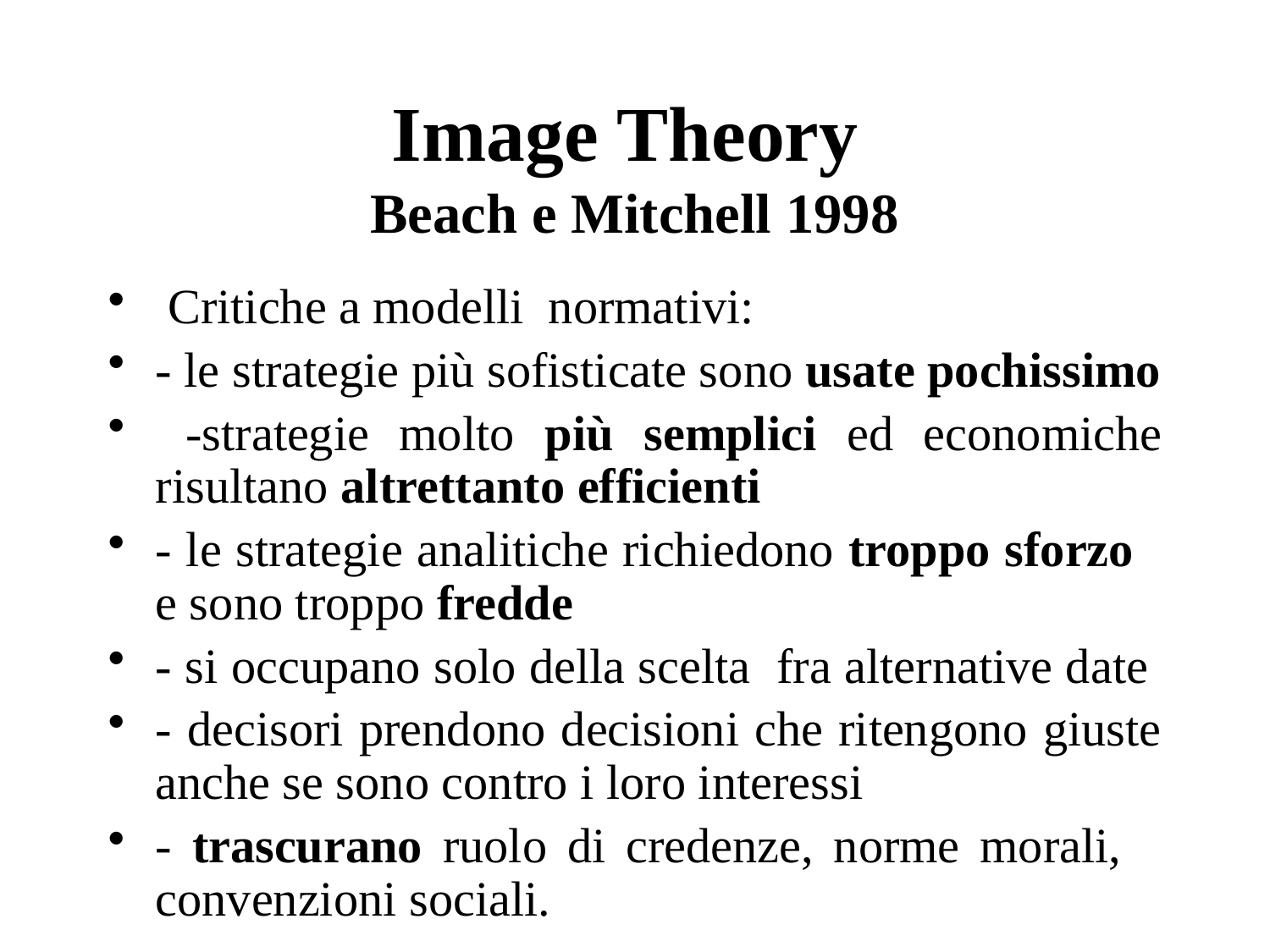

# Image Theory Beach e Mitchell 1998
 Critiche a modelli  normativi:
- le strategie più sofisticate sono usate pochissimo
 -strategie molto più semplici ed economiche risultano altrettanto efficienti
- le strategie analitiche richiedono troppo sforzo   e sono troppo fredde
- si occupano solo della scelta  fra alternative date
- decisori prendono decisioni che ritengono giuste anche se sono contro i loro interessi
- trascurano ruolo di credenze, norme morali,   convenzioni sociali.